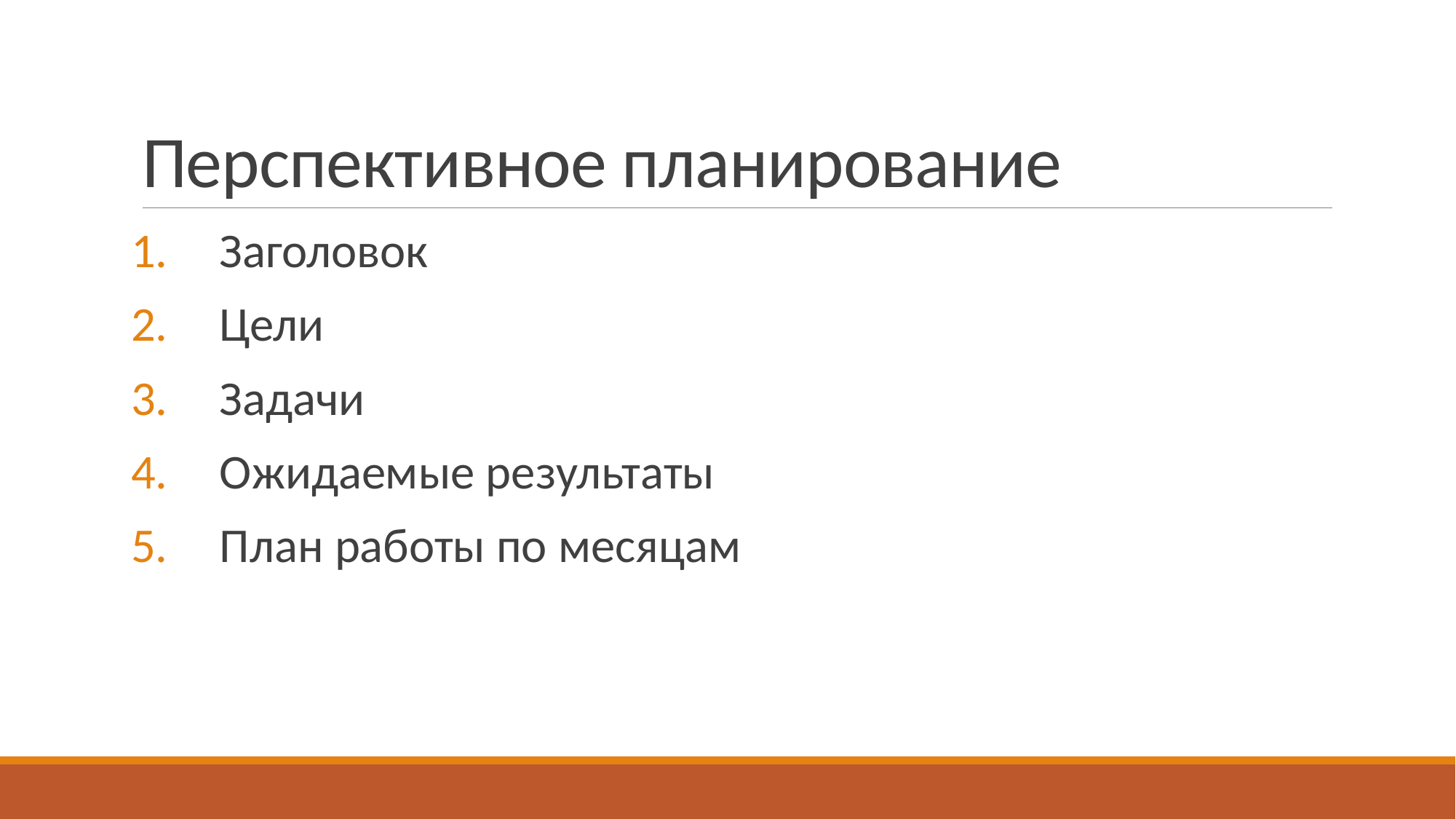

# Перспективное планирование
Заголовок
Цели
Задачи
Ожидаемые результаты
План работы по месяцам